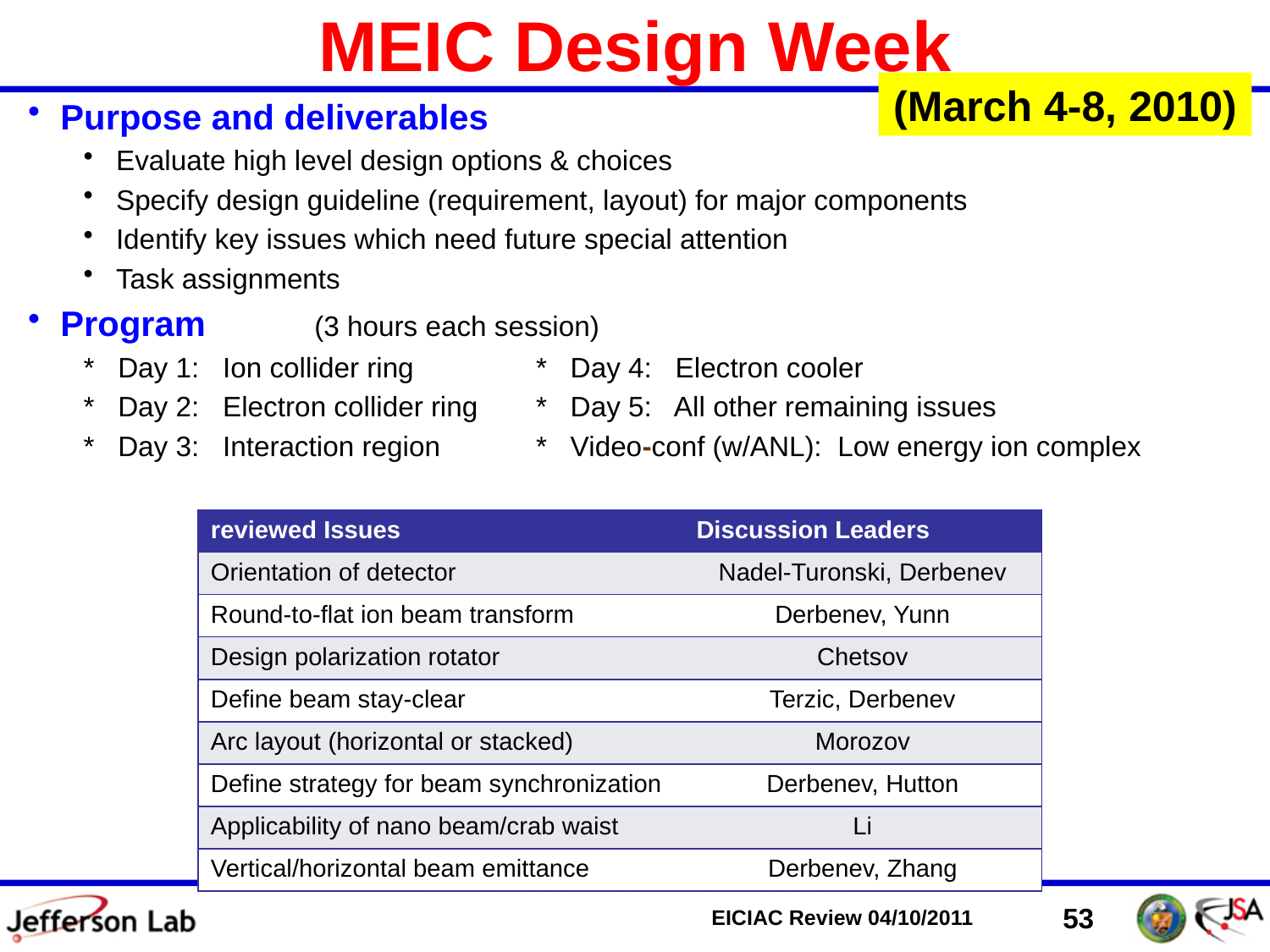

# MEIC Design Week
(March 4-8, 2010)
Purpose and deliverables
Evaluate high level design options & choices
Specify design guideline (requirement, layout) for major components
Identify key issues which need future special attention
Task assignments
Program	(3 hours each session)
*   Day 1:   Ion collider ring	     *   Day 4:   Electron cooler
*   Day 2:   Electron collider ring	     *   Day 5:   All other remaining issues
*   Day 3:   Interaction region	     *   Video-conf (w/ANL):  Low energy ion complex
| reviewed Issues | Discussion Leaders |
| --- | --- |
| Orientation of detector | Nadel-Turonski, Derbenev |
| Round-to-flat ion beam transform | Derbenev, Yunn |
| Design polarization rotator | Chetsov |
| Define beam stay-clear | Terzic, Derbenev |
| Arc layout (horizontal or stacked) | Morozov |
| Define strategy for beam synchronization | Derbenev, Hutton |
| Applicability of nano beam/crab waist | Li |
| Vertical/horizontal beam emittance | Derbenev, Zhang |